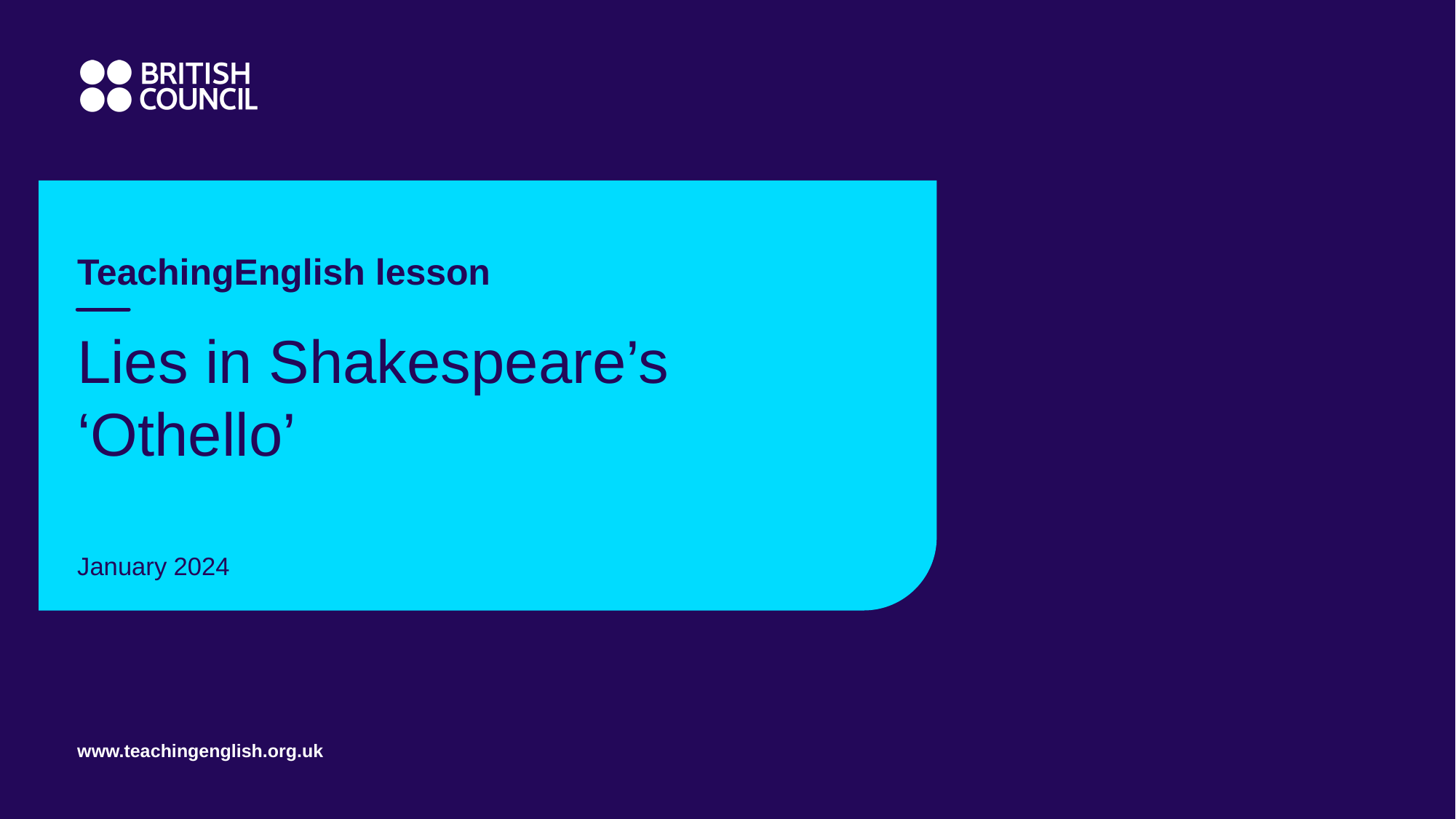

TeachingEnglish lesson

# Lies in Shakespeare’s ‘Othello’
January 2024
www.teachingenglish.org.uk